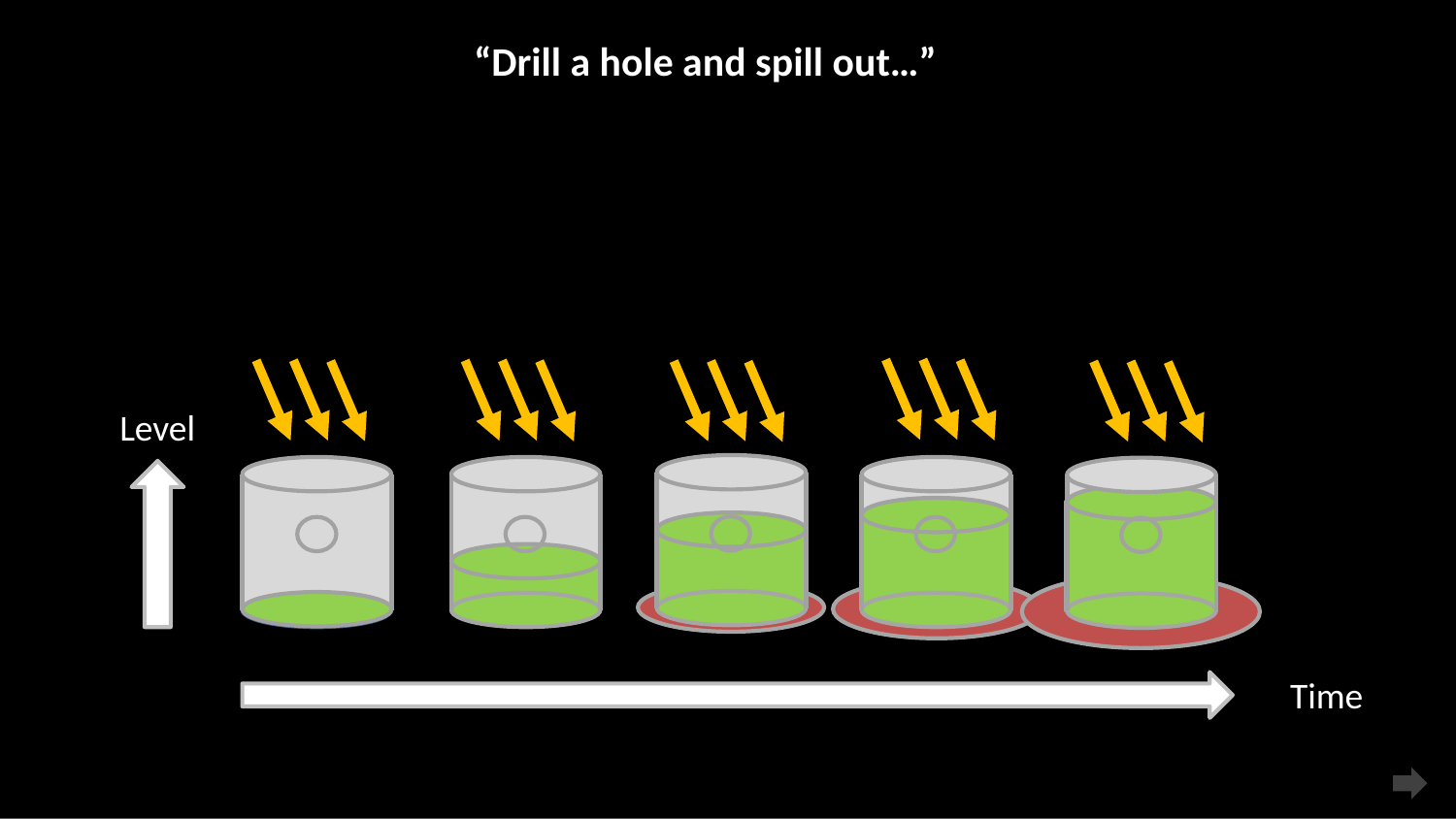

“Drill a hole and spill out…”

Level

Time